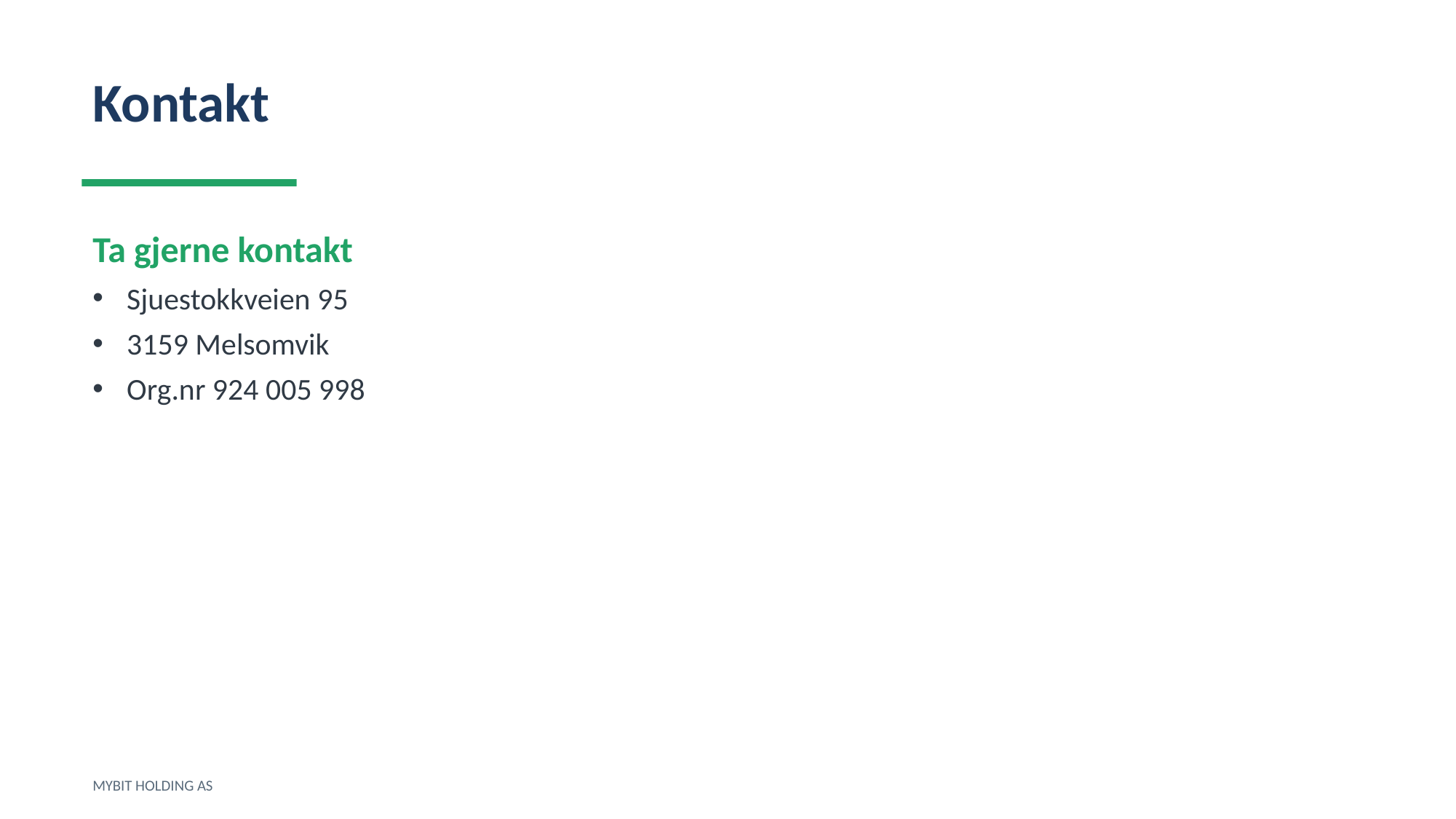

Kontakt

Ta gjerne kontakt
Sjuestokkveien 95
3159 Melsomvik
Org.nr 924 005 998
MYBIT HOLDING AS